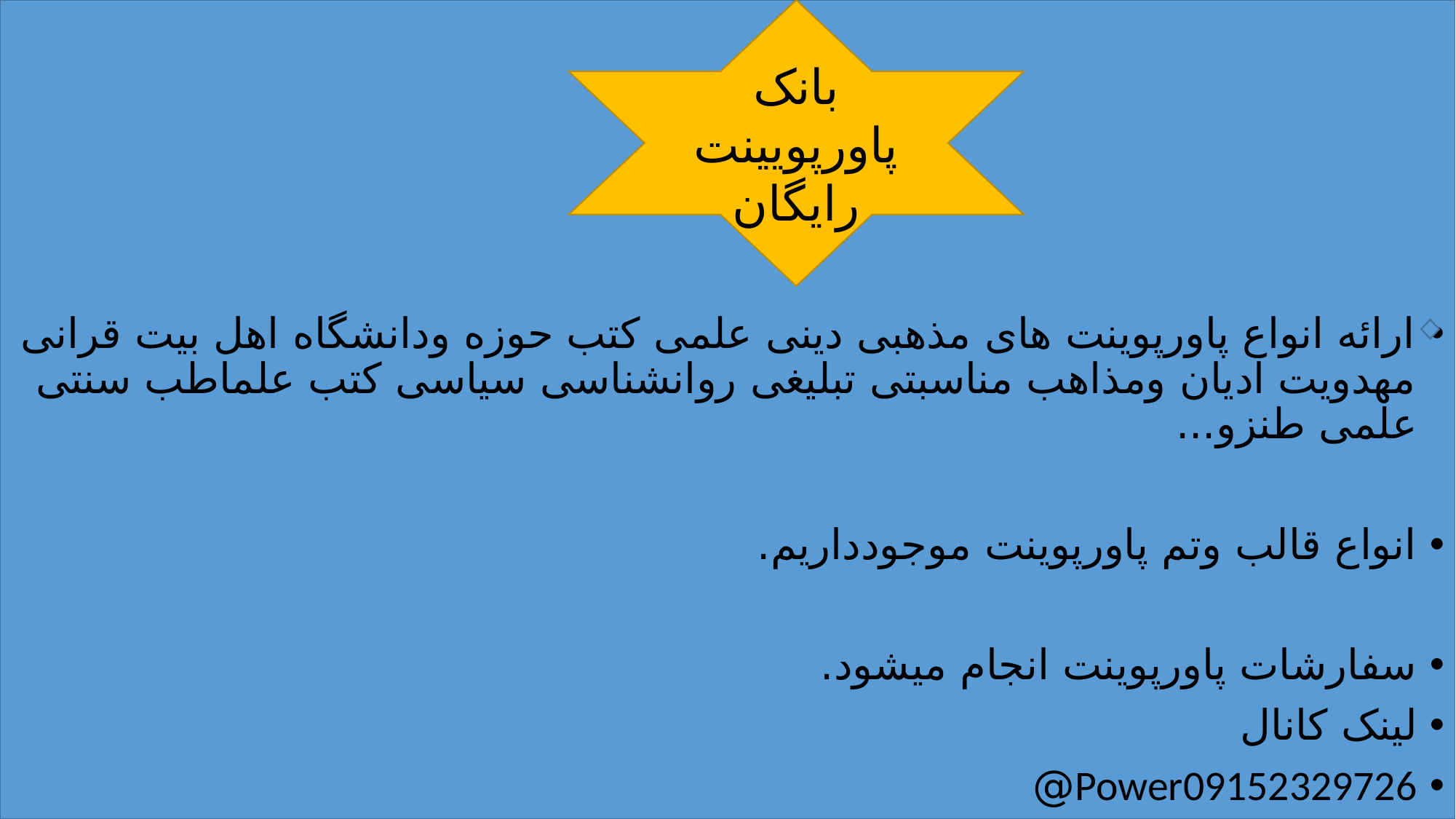

ارائه انواع پاورپوینت های مذهبی دینی علمی کتب حوزه ودانشگاه اهل بیت قرانی مهدویت ادیان ومذاهب مناسبتی تبلیغی روانشناسی سیاسی کتب علماطب سنتی علمی طنزو...

انواع قالب وتم پاورپوینت موجودداریم.

سفارشات پاورپوینت انجام میشود.
لینک کانال
Power09152329726@

بانک پاورپویینت رایگان